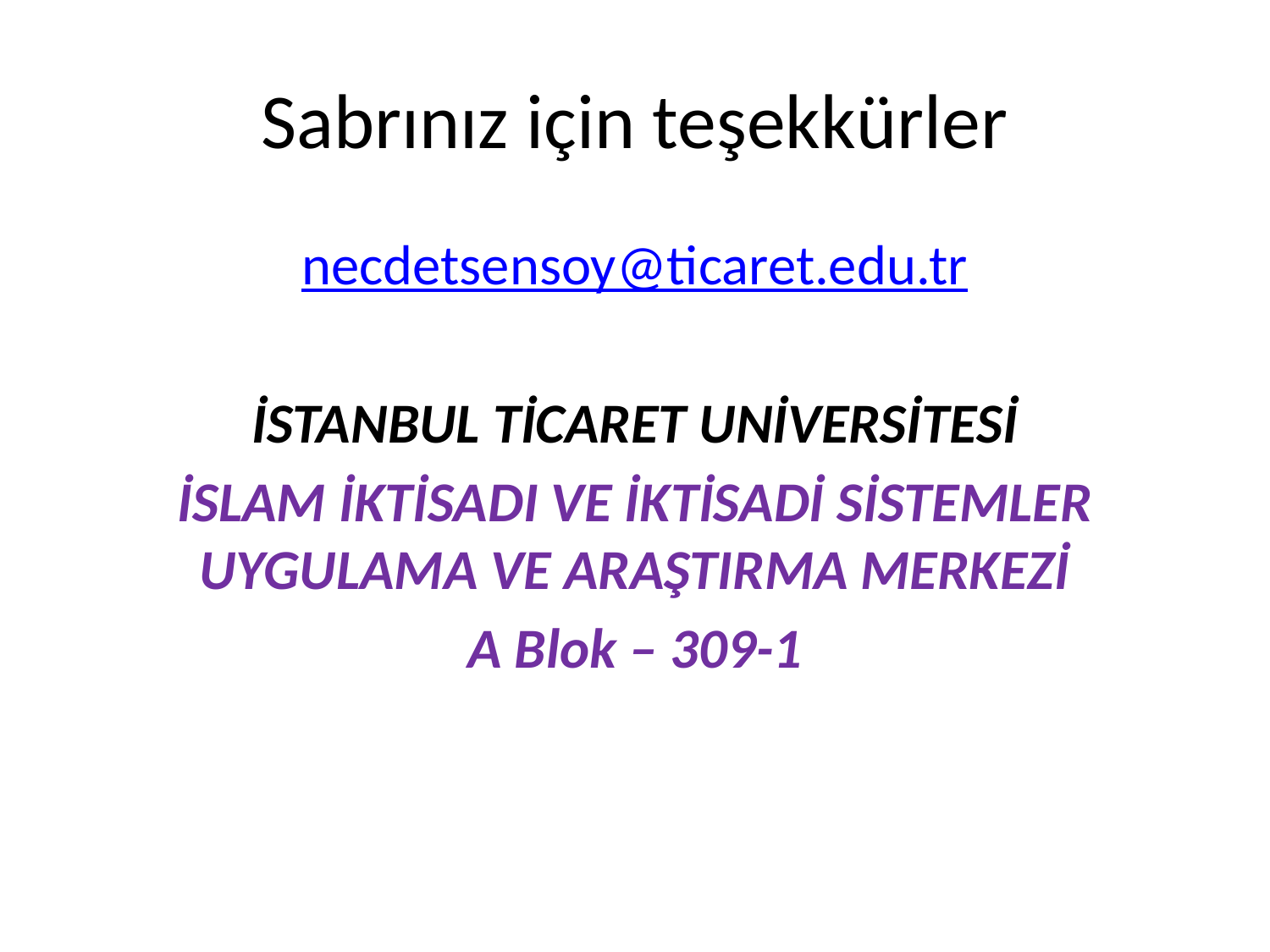

# Sabrınız için teşekkürler
necdetsensoy@ticaret.edu.tr

İSTANBUL TİCARET UNİVERSİTESİ
İSLAM İKTİSADI VE İKTİSADİ SİSTEMLER UYGULAMA VE ARAŞTIRMA MERKEZİ
A Blok – 309-1